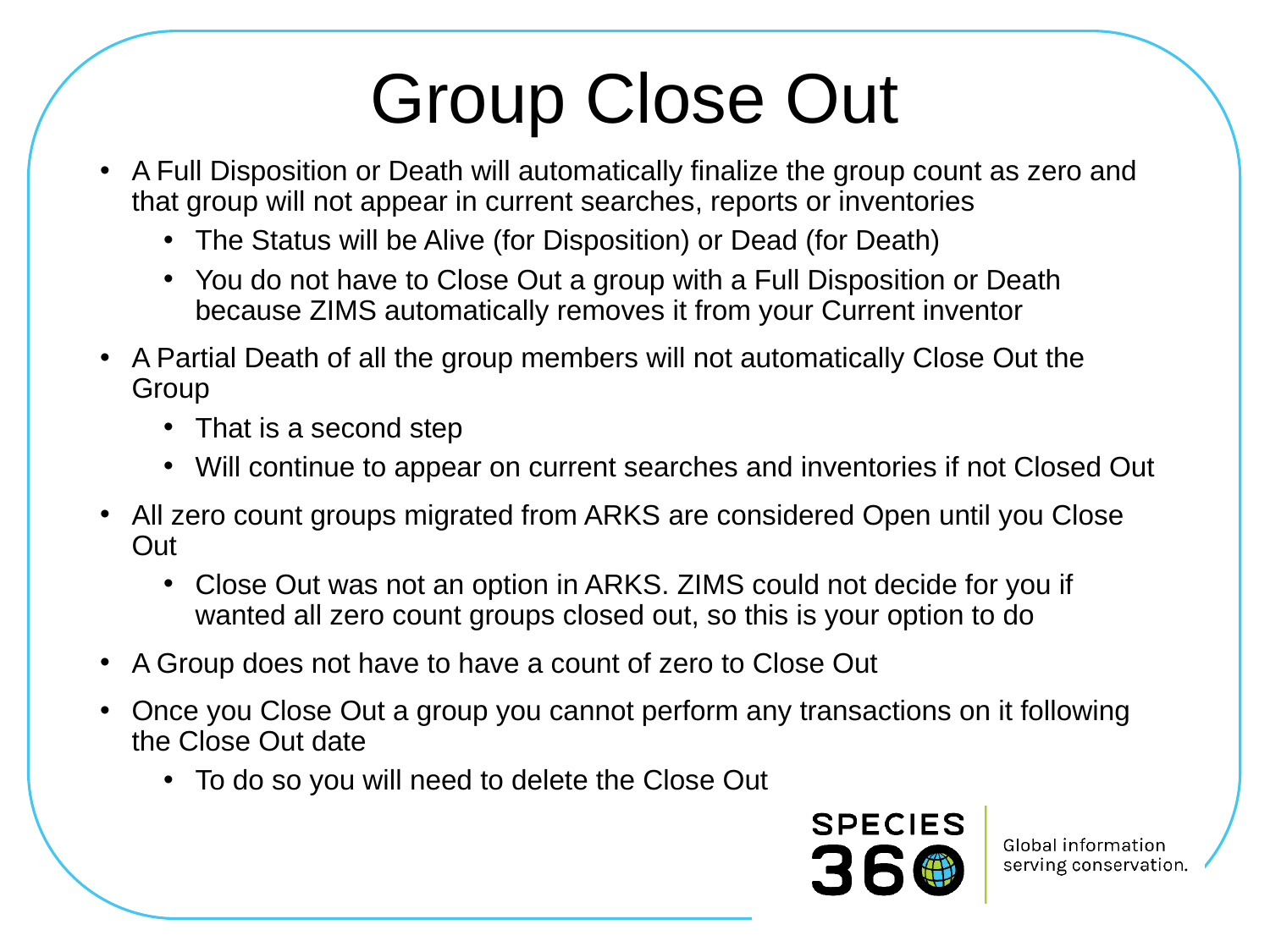

# Group Close Out
A Full Disposition or Death will automatically finalize the group count as zero and that group will not appear in current searches, reports or inventories
The Status will be Alive (for Disposition) or Dead (for Death)
You do not have to Close Out a group with a Full Disposition or Death because ZIMS automatically removes it from your Current inventor
A Partial Death of all the group members will not automatically Close Out the Group
That is a second step
Will continue to appear on current searches and inventories if not Closed Out
All zero count groups migrated from ARKS are considered Open until you Close Out
Close Out was not an option in ARKS. ZIMS could not decide for you if wanted all zero count groups closed out, so this is your option to do
A Group does not have to have a count of zero to Close Out
Once you Close Out a group you cannot perform any transactions on it following the Close Out date
To do so you will need to delete the Close Out